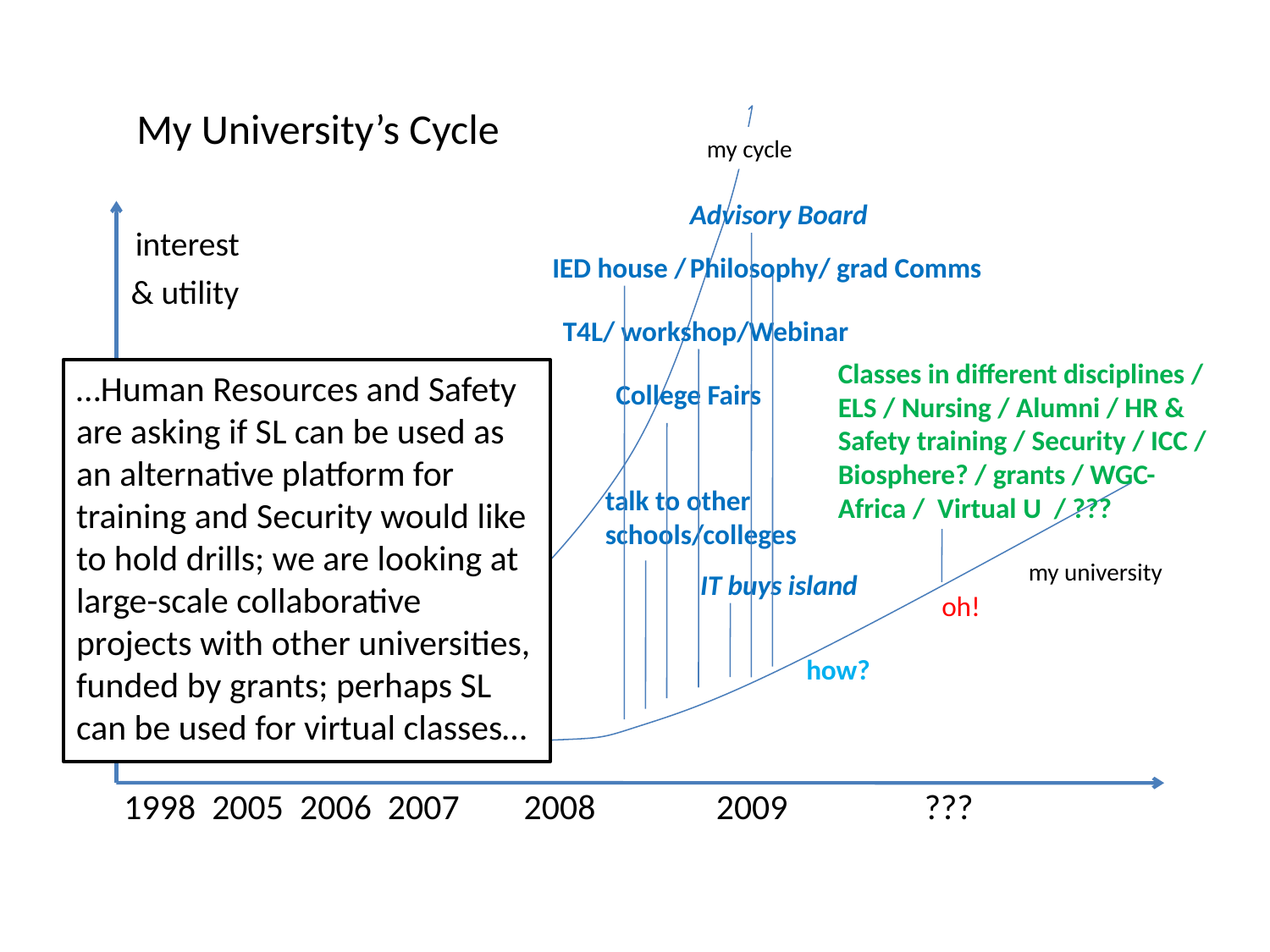

interest
   & utility

  1998  2005  2006  2007        2008               2009                 ???
   My University’s Cycle

     my cycle
Advisory Board
IED house /
Philosophy/ grad Comms
T4L/ workshop/Webinar
Classes in different disciplines / ELS / Nursing / Alumni / HR & Safety training / Security / ICC / Biosphere? / grants / WGC-Africa /  Virtual U  / ???
…Human Resources and Safety are asking if SL can be used as an alternative platform for training and Security would like to hold drills; we are looking at large-scale collaborative projects with other universities, funded by grants; perhaps SL can be used for virtual classes…
College Fairs
talk to other schools/colleges

          CIO challenge
my university
IT buys island
listen/talk
   oh!
how?